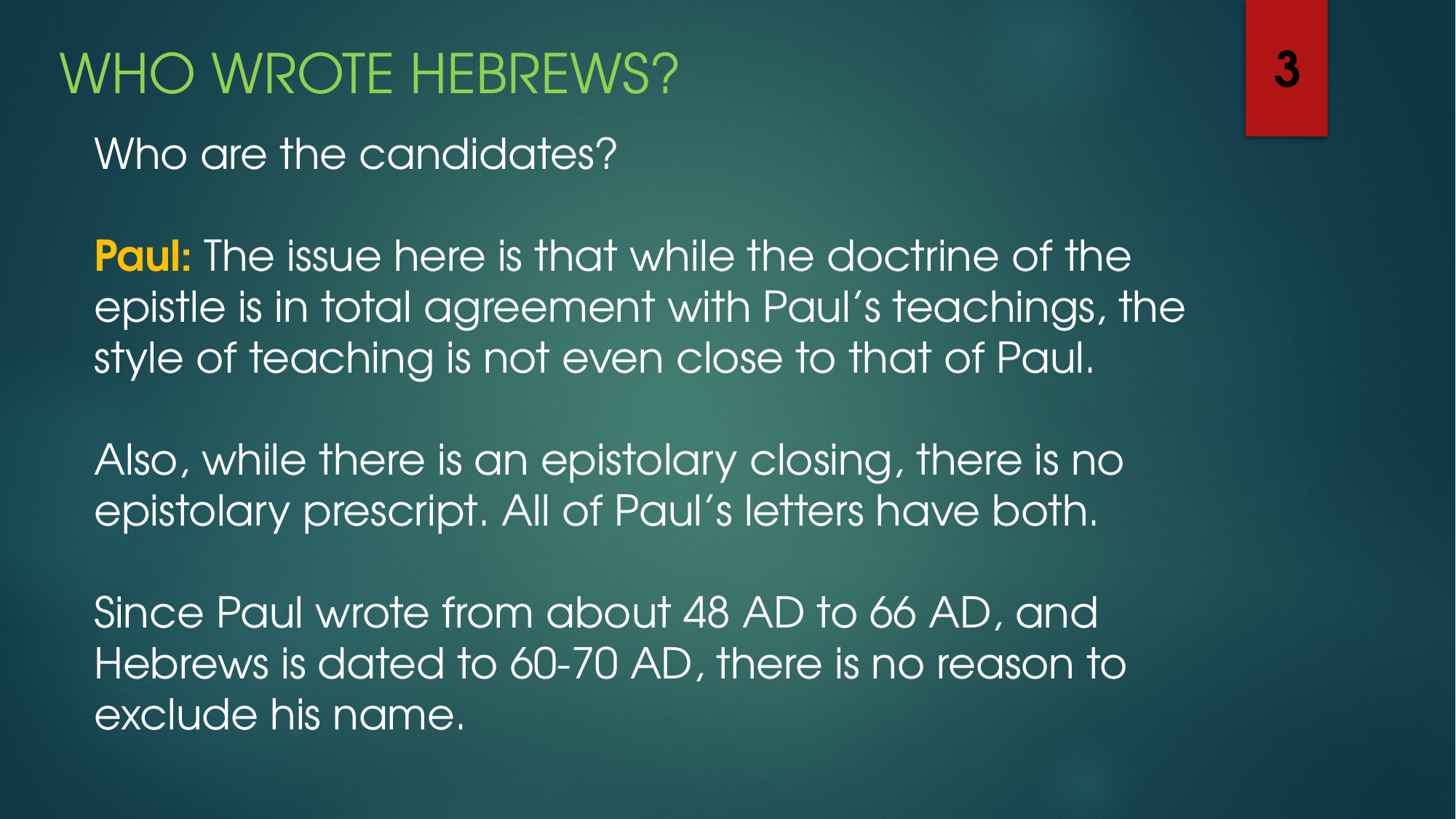

Who Wrote Hebrews?
3
Who are the candidates?

Paul: The issue here is that while the doctrine of the epistle is in total agreement with Paul’s teachings, the style of teaching is not even close to that of Paul.

Also, while there is an epistolary closing, there is no epistolary prescript. All of Paul’s letters have both.

Since Paul wrote from about 48 AD to 66 AD, and Hebrews is dated to 60-70 AD, there is no reason to exclude his name.